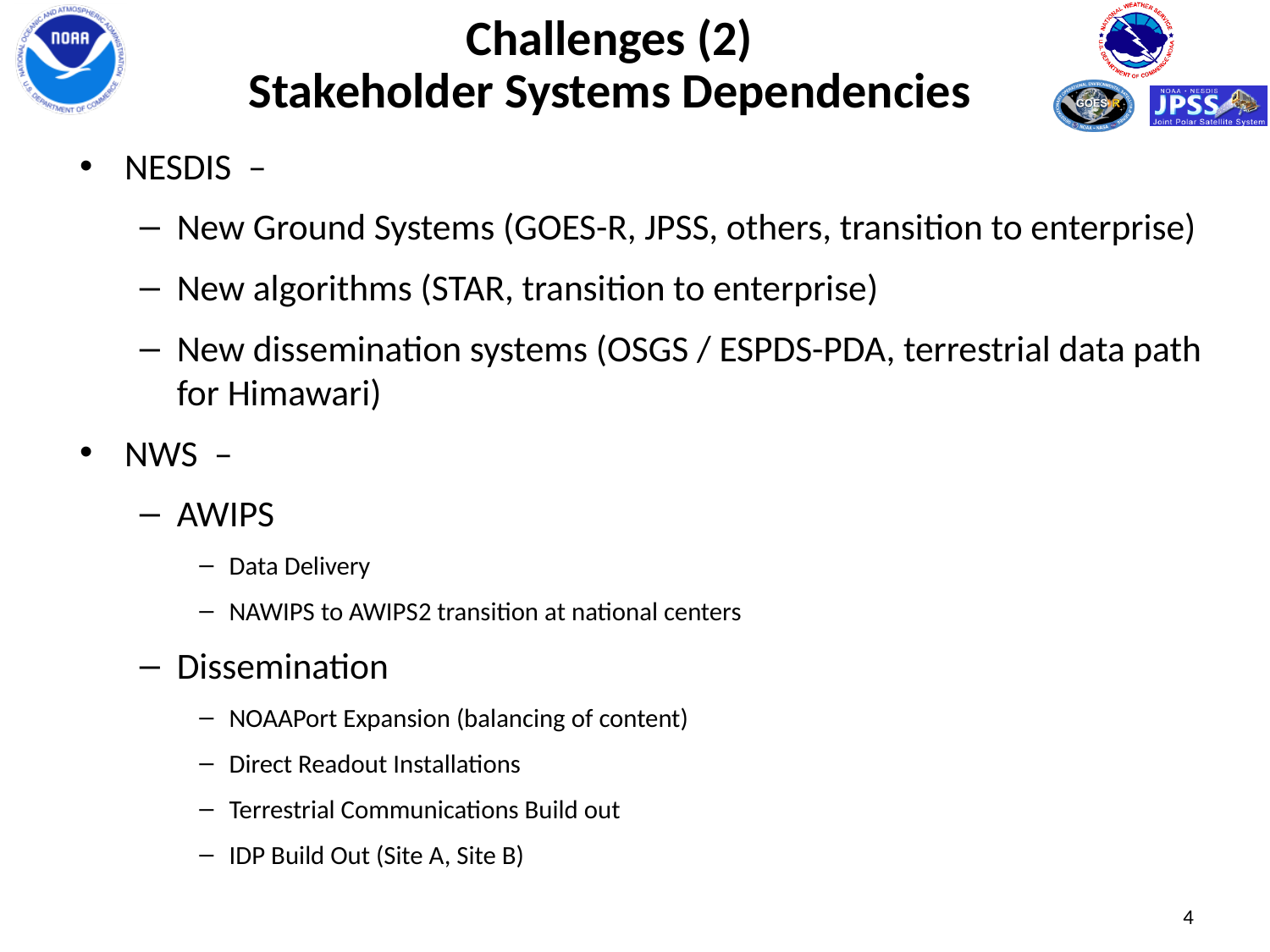

Challenges (2)
Stakeholder Systems Dependencies
NESDIS  ‒
New Ground Systems (GOES-R, JPSS, others, transition to enterprise)
New algorithms (STAR, transition to enterprise)
New dissemination systems (OSGS / ESPDS-PDA, terrestrial data path for Himawari)
NWS  ‒
AWIPS
Data Delivery
NAWIPS to AWIPS2 transition at national centers
Dissemination
NOAAPort Expansion (balancing of content)
Direct Readout Installations
Terrestrial Communications Build out
IDP Build Out (Site A, Site B)

4